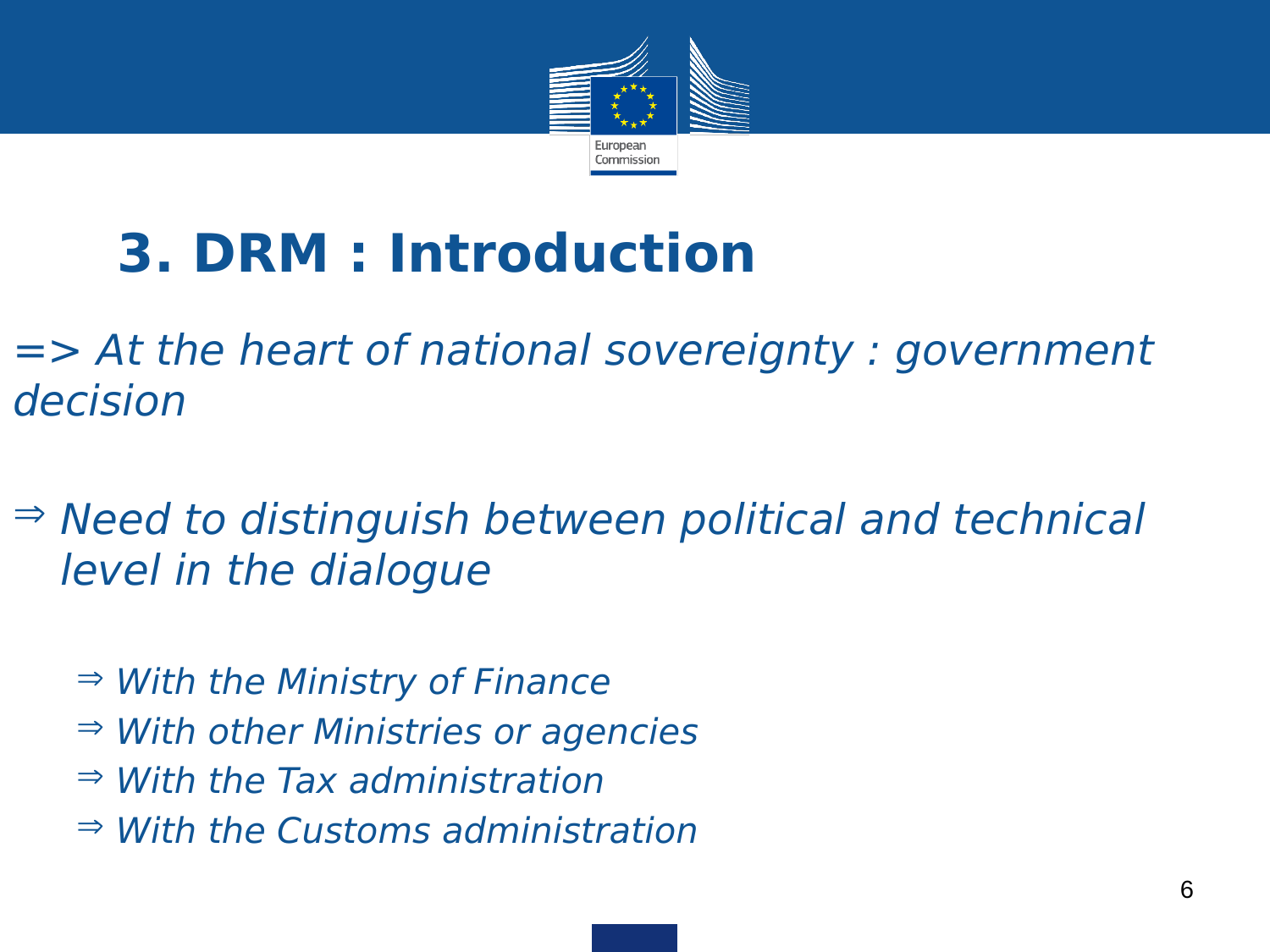

# 3. DRM : Introduction
=> At the heart of national sovereignty : government decision

Need to distinguish between political and technical level in the dialogue

With the Ministry of Finance
With other Ministries or agencies
With the Tax administration
With the Customs administration

6